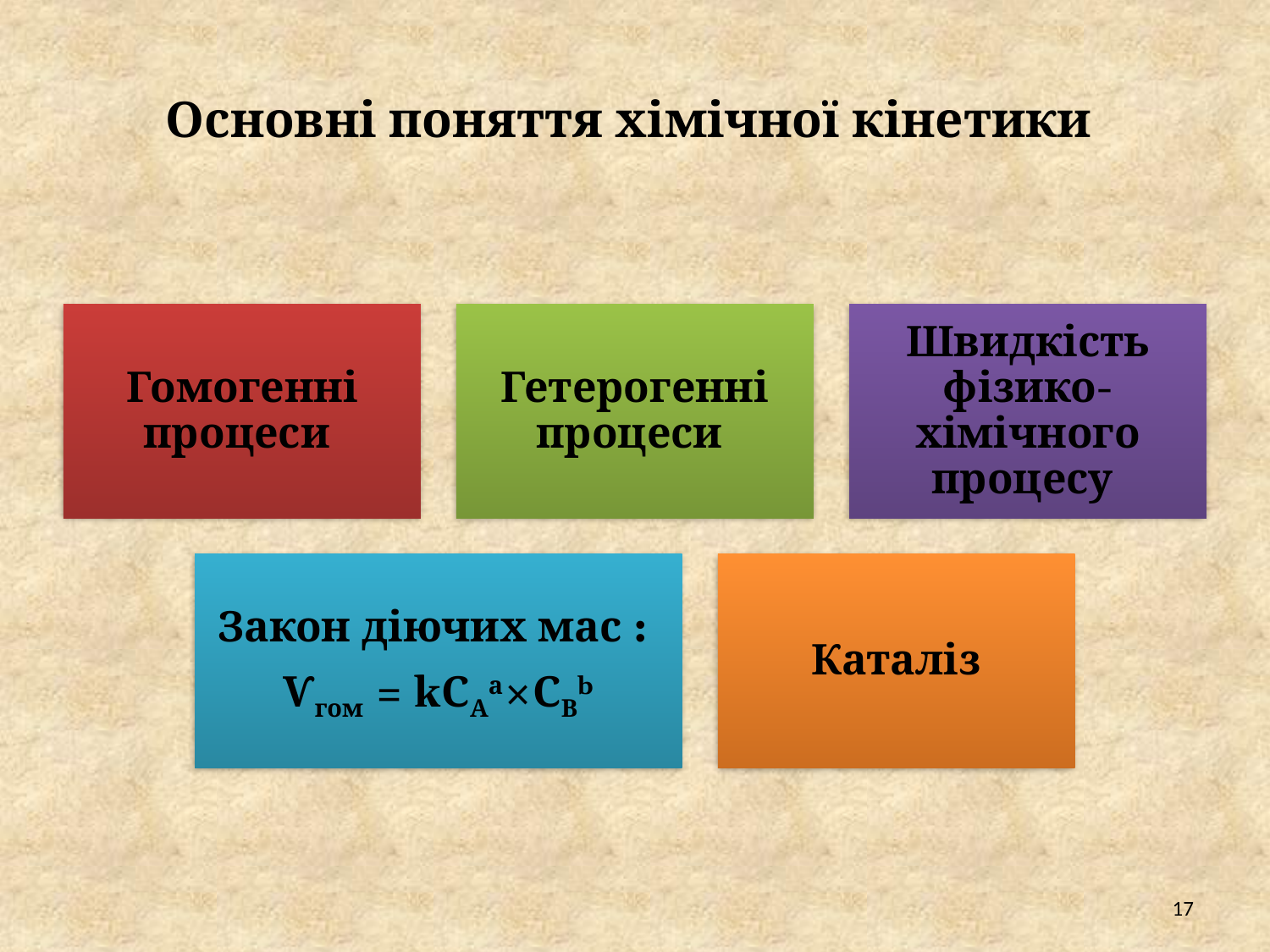

# Основні поняття хімічної кінетики
Гомогенні процеси
Гетерогенні процеси
Швидкість фізико-хімічного процесу
Закон діючих мас :
Ѵгом = kСАа×СВb
Каталіз
17